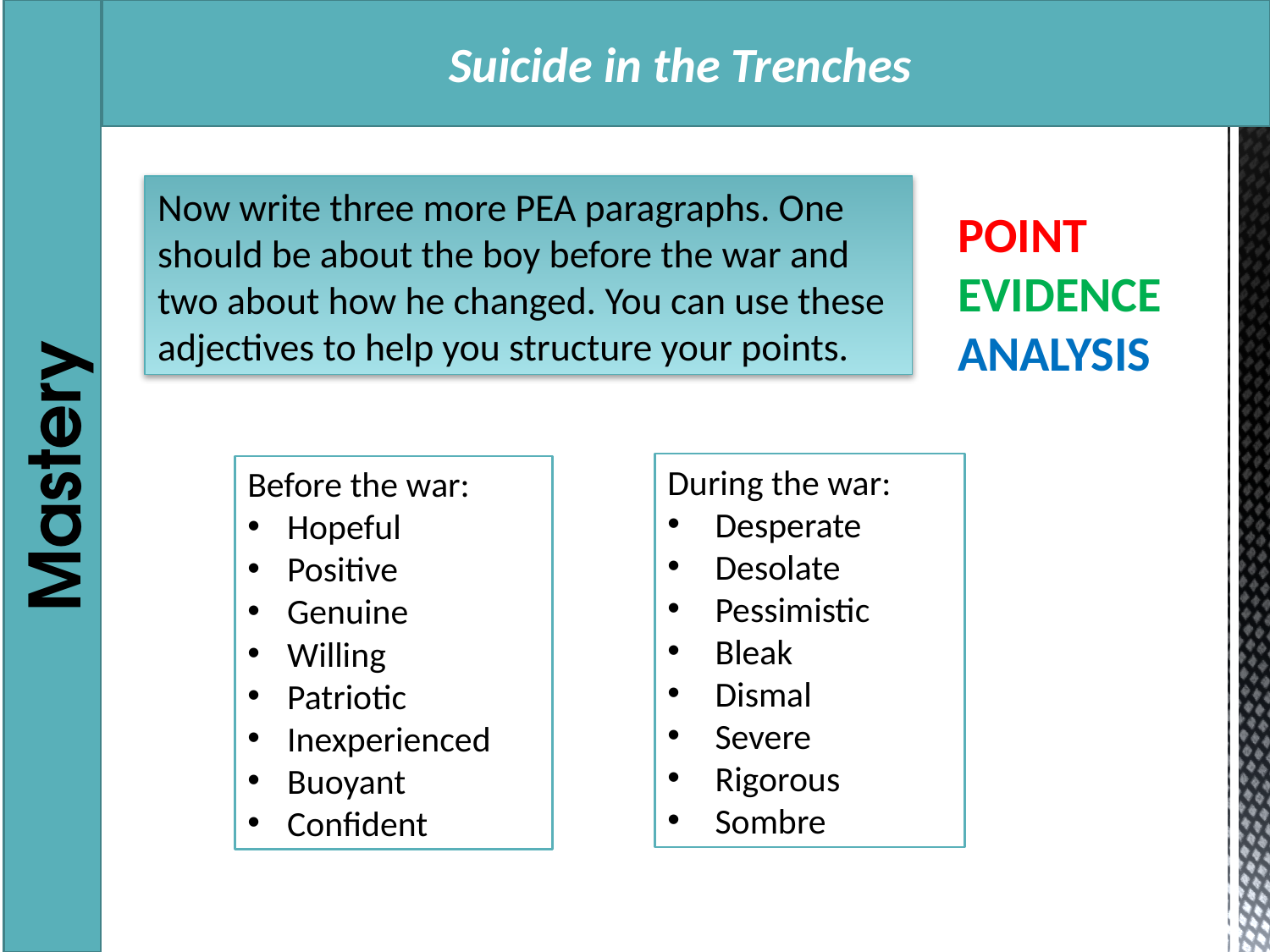

Suicide in the Trenches
Now write three more PEA paragraphs. One should be about the boy before the war and two about how he changed. You can use these adjectives to help you structure your points.
POINT EVIDENCE ANALYSIS
Mastery
During the war:
Desperate
Desolate
Pessimistic
Bleak
Dismal
Severe
Rigorous
Sombre
Before the war:
Hopeful
Positive
Genuine
Willing
Patriotic
Inexperienced
Buoyant
Confident